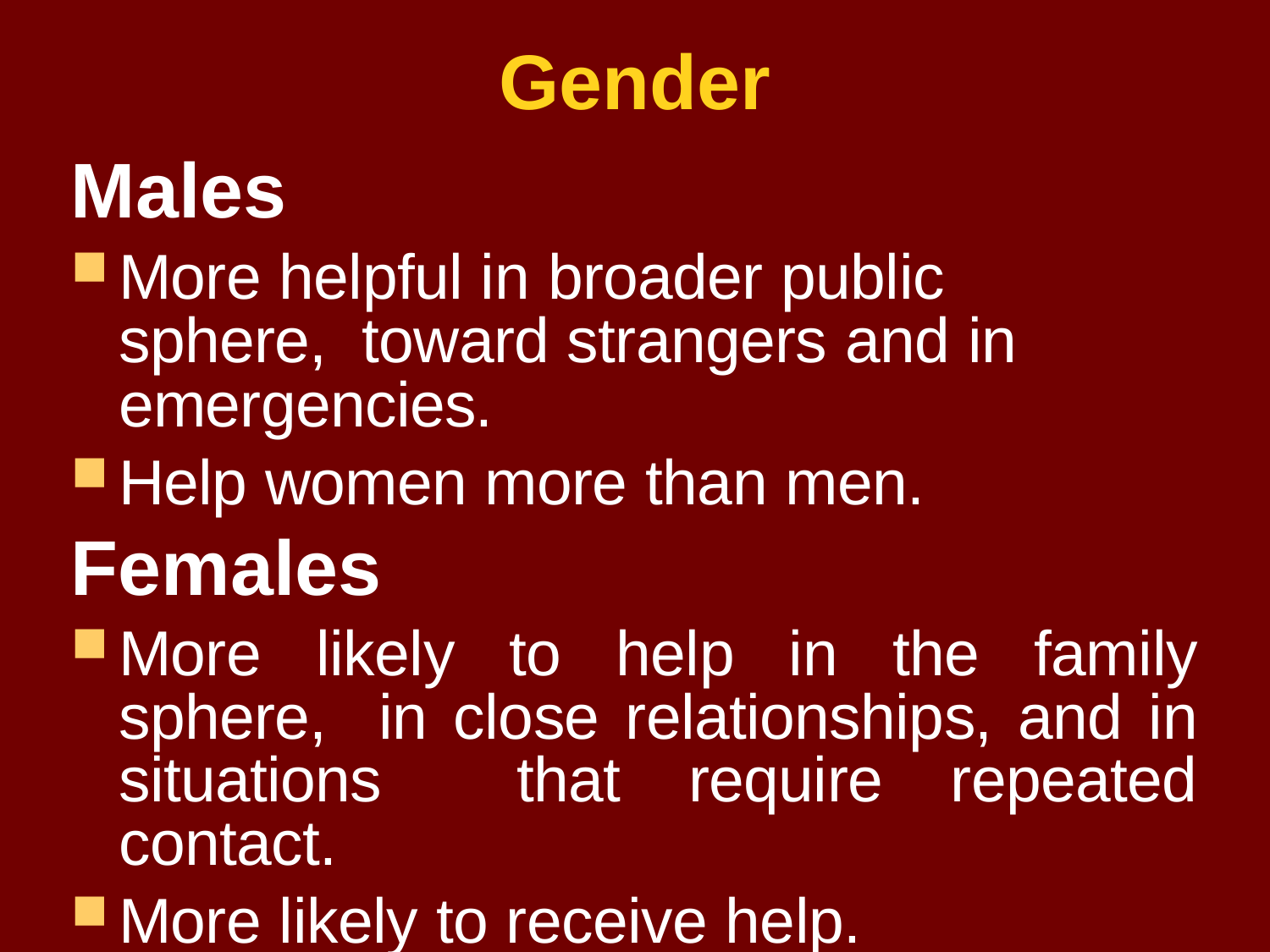

# Gender
Males
More helpful in broader public sphere,  toward strangers and in emergencies.
Help women more than men.
Females
More likely to help in the family sphere,  in close relationships, and in situations  that require repeated contact.
More likely to receive help.